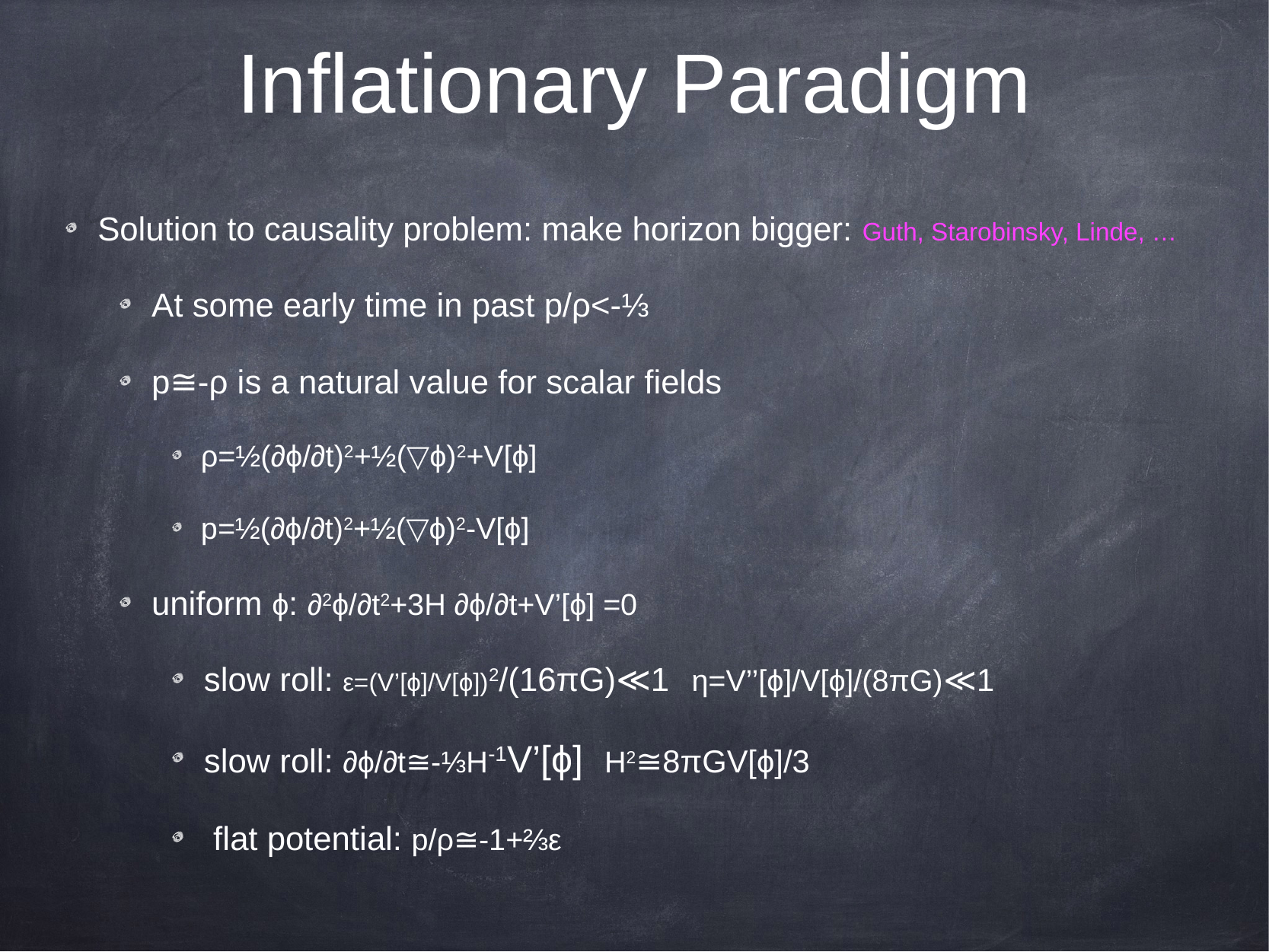

# Inflationary Paradigm
Solution to causality problem: make horizon bigger: Guth, Starobinsky, Linde, …
At some early time in past p/ρ<-⅓
p≅-ρ is a natural value for scalar fields
ρ=½(∂ϕ/∂t)2+½(▽ϕ)2+V[ϕ]
p=½(∂ϕ/∂t)2+½(▽ϕ)2-V[ϕ]
uniform ϕ: ∂2ϕ/∂t2+3H ∂ϕ/∂t+V’[ϕ] =0
slow roll: ε=(V’[ϕ]/V[ϕ])2/(16πG)≪1   η=V’’[ϕ]/V[ϕ]/(8πG)≪1
slow roll: ∂ϕ/∂t≅-⅓H-1V’[ϕ]  H2≅8πGV[ϕ]/3
 flat potential: p/ρ≅-1+⅔ε